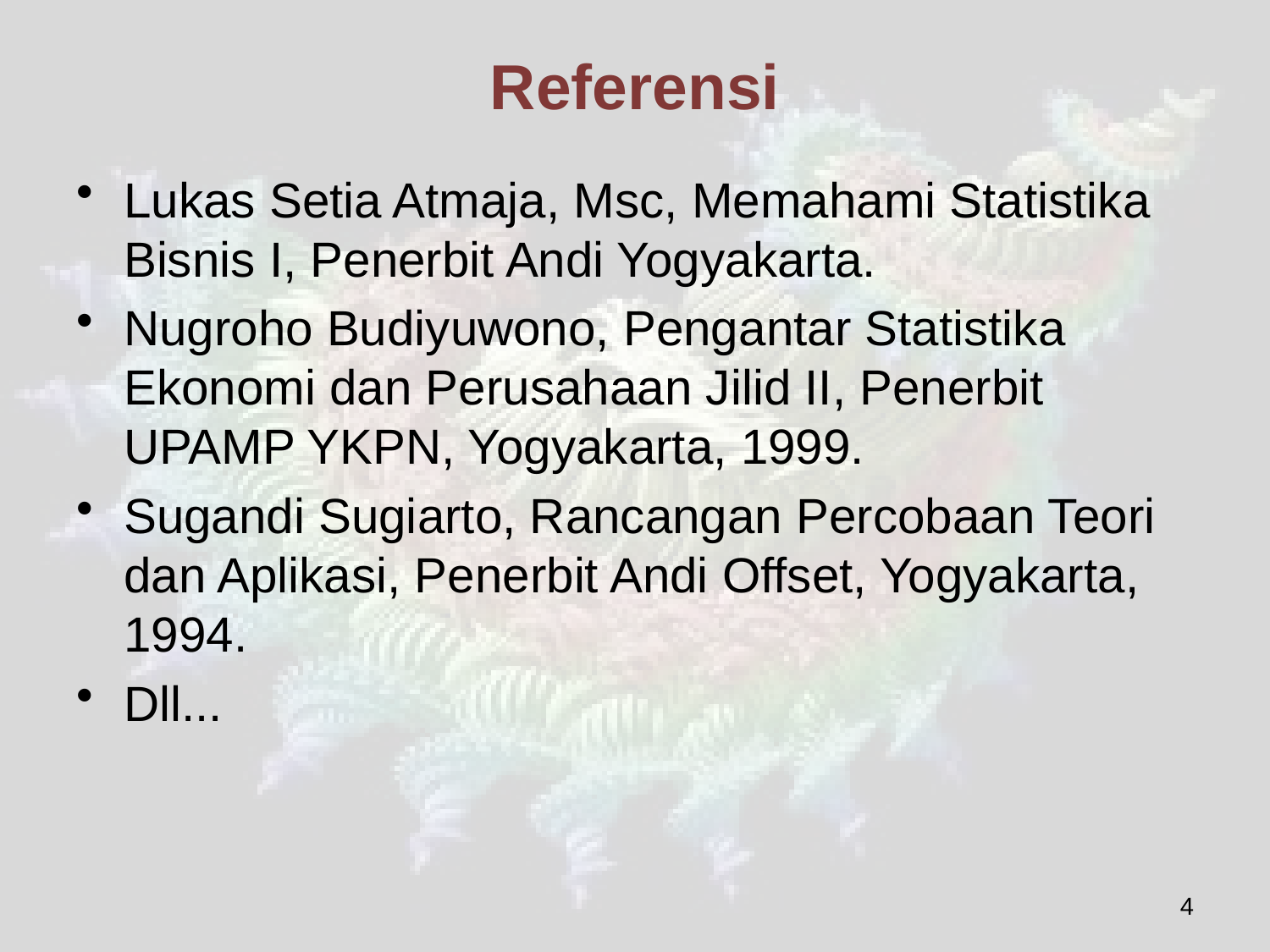

# Referensi
Lukas Setia Atmaja, Msc, Memahami Statistika Bisnis I, Penerbit Andi Yogyakarta.
Nugroho Budiyuwono, Pengantar Statistika Ekonomi dan Perusahaan Jilid II, Penerbit UPAMP YKPN, Yogyakarta, 1999.
Sugandi Sugiarto, Rancangan Percobaan Teori dan Aplikasi, Penerbit Andi Offset, Yogyakarta, 1994.
Dll...
4